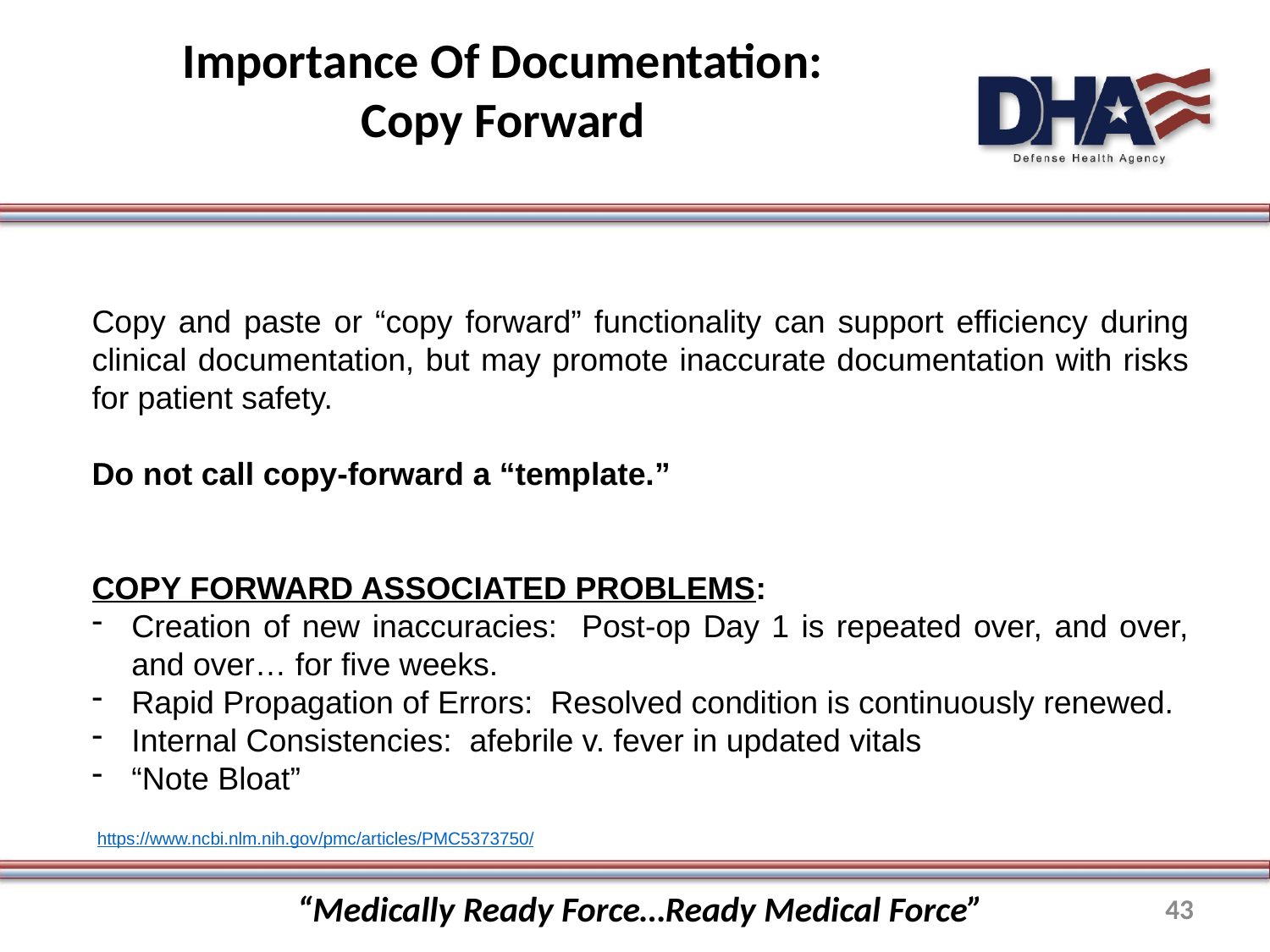

# Importance Of Documentation: Copy Forward

Copy and paste or “copy forward” functionality can support efficiency during clinical documentation, but may promote inaccurate documentation with risks for patient safety.

Do not call copy-forward a “template.”

COPY FORWARD ASSOCIATED PROBLEMS:
Creation of new inaccuracies:  Post-op Day 1 is repeated over, and over, and over… for five weeks.
Rapid Propagation of Errors:  Resolved condition is continuously renewed.
Internal Consistencies:  afebrile v. fever in updated vitals
“Note Bloat”
https://www.ncbi.nlm.nih.gov/pmc/articles/PMC5373750/
“Medically Ready Force…Ready Medical Force”
43